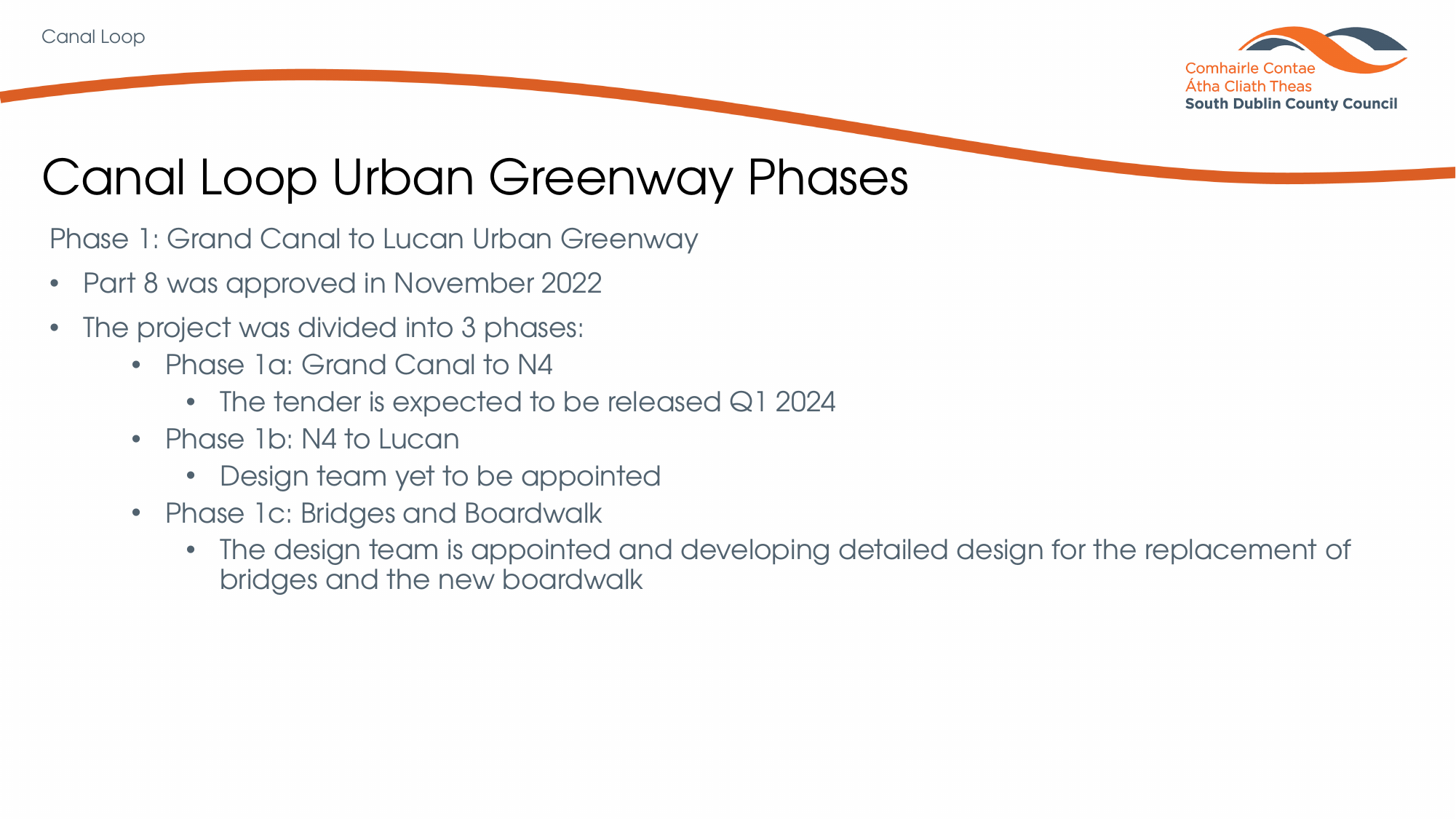

Canal Loop
# Canal Loop Urban Greenway Phases
Phase 1: Grand Canal to Lucan Urban Greenway
Part 8 was approved in November 2022
The project was divided into 3 phases:
Phase 1a: Grand Canal to N4
The tender is expected to be released Q1 2024
Phase 1b: N4 to Lucan
Design team yet to be appointed
Phase 1c: Bridges and Boardwalk
The design team is appointed and developing detailed design for the replacement of bridges and the new boardwalk